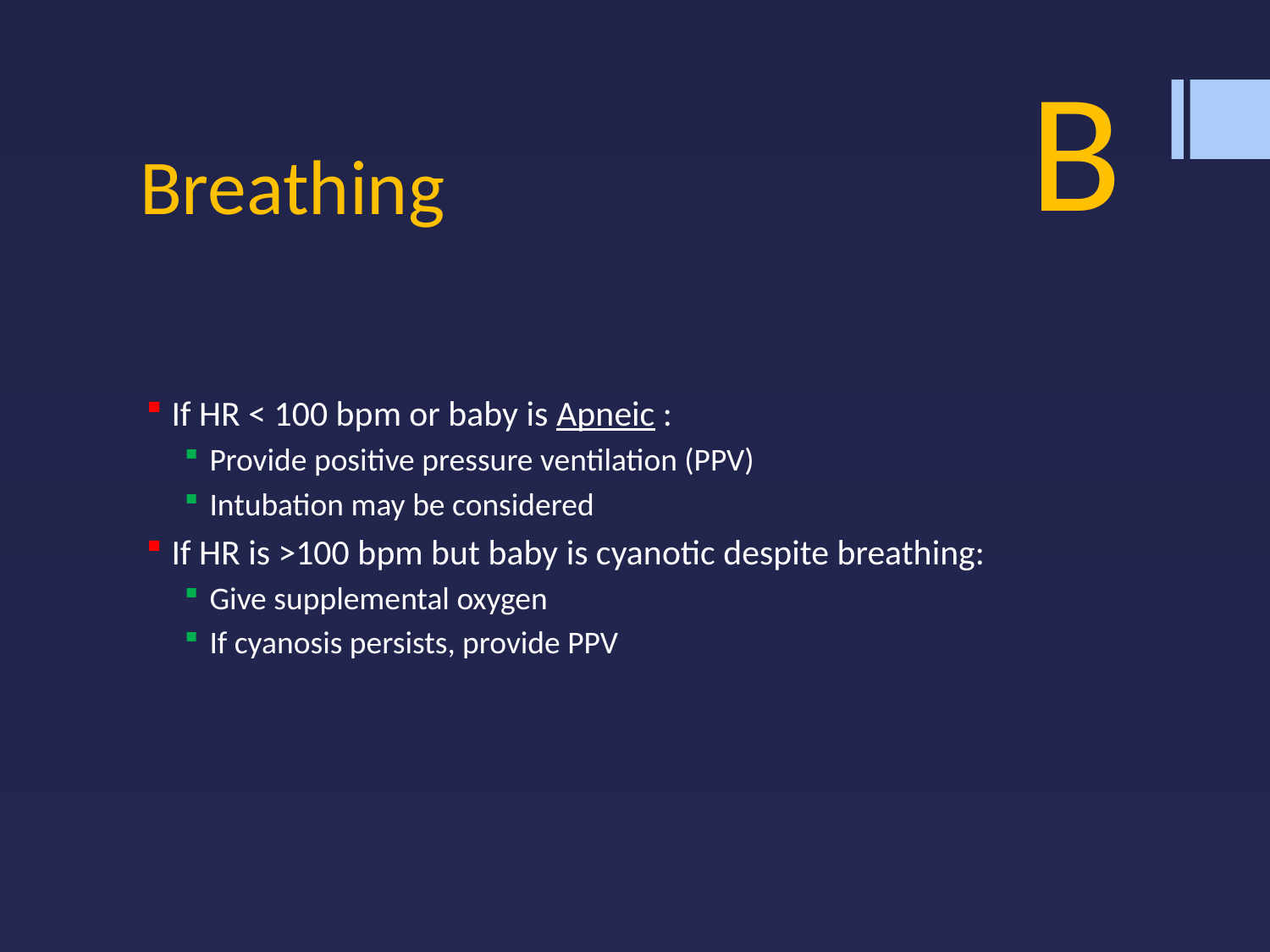

B
# Breathing
If HR < 100 bpm or baby is Apneic :
Provide positive pressure ventilation (PPV)
Intubation may be considered
If HR is >100 bpm but baby is cyanotic despite breathing:
Give supplemental oxygen
If cyanosis persists, provide PPV